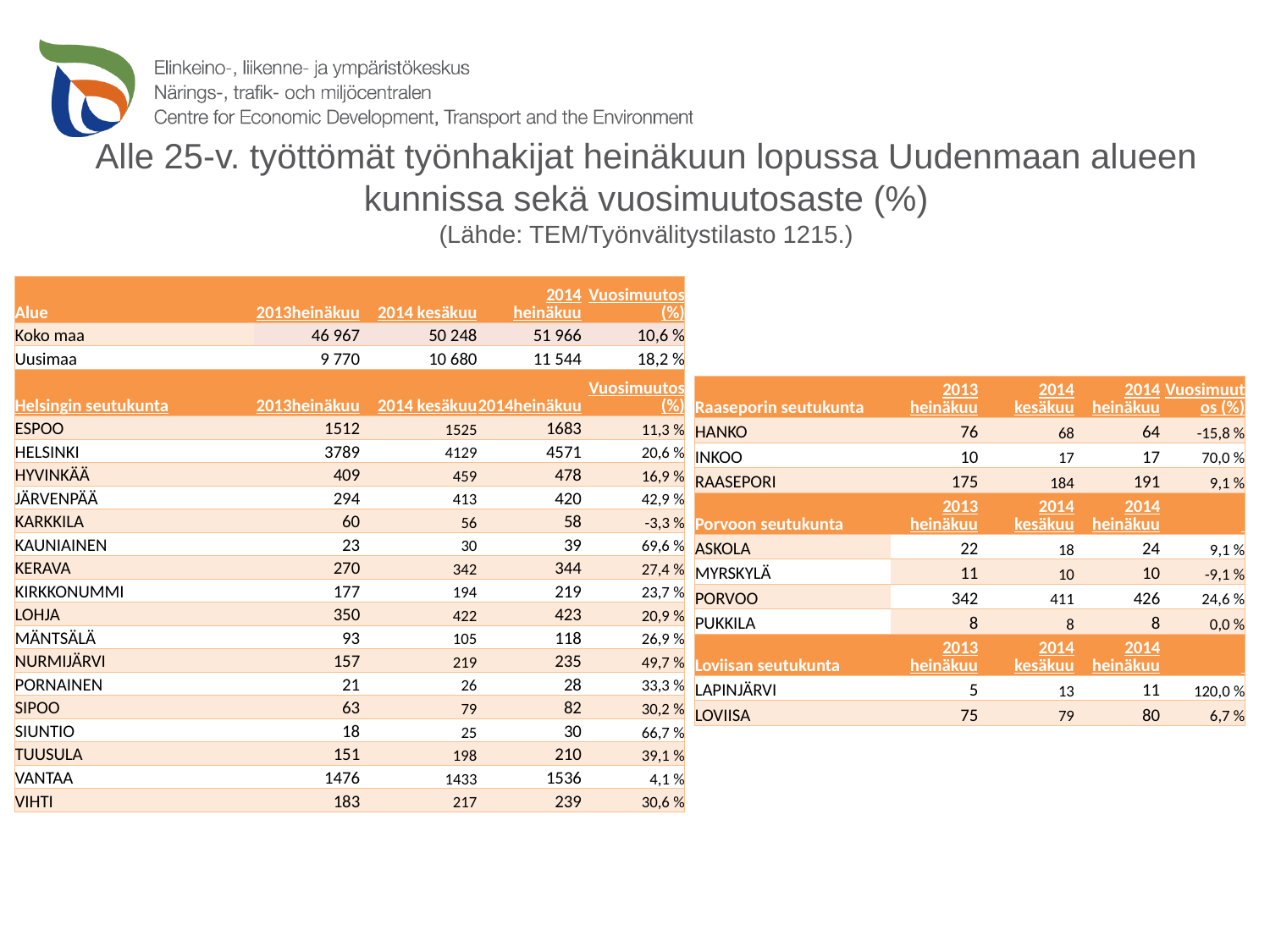

# Alle 25-v. työttömät työnhakijat heinäkuun lopussa Uudenmaan alueen kunnissa sekä vuosimuutosaste (%) (Lähde: TEM/Työnvälitystilasto 1215.)
| Alue | 2013heinäkuu | 2014 kesäkuu | 2014 heinäkuu | Vuosimuutos (%) |
| --- | --- | --- | --- | --- |
| Koko maa | 46 967 | 50 248 | 51 966 | 10,6 % |
| Uusimaa | 9 770 | 10 680 | 11 544 | 18,2 % |
| Helsingin seutukunta | 2013heinäkuu | 2014 kesäkuu | 2014heinäkuu | Vuosimuutos (%) |
| ESPOO | 1512 | 1525 | 1683 | 11,3 % |
| HELSINKI | 3789 | 4129 | 4571 | 20,6 % |
| HYVINKÄÄ | 409 | 459 | 478 | 16,9 % |
| JÄRVENPÄÄ | 294 | 413 | 420 | 42,9 % |
| KARKKILA | 60 | 56 | 58 | -3,3 % |
| KAUNIAINEN | 23 | 30 | 39 | 69,6 % |
| KERAVA | 270 | 342 | 344 | 27,4 % |
| KIRKKONUMMI | 177 | 194 | 219 | 23,7 % |
| LOHJA | 350 | 422 | 423 | 20,9 % |
| MÄNTSÄLÄ | 93 | 105 | 118 | 26,9 % |
| NURMIJÄRVI | 157 | 219 | 235 | 49,7 % |
| PORNAINEN | 21 | 26 | 28 | 33,3 % |
| SIPOO | 63 | 79 | 82 | 30,2 % |
| SIUNTIO | 18 | 25 | 30 | 66,7 % |
| TUUSULA | 151 | 198 | 210 | 39,1 % |
| VANTAA | 1476 | 1433 | 1536 | 4,1 % |
| VIHTI | 183 | 217 | 239 | 30,6 % |
| Raaseporin seutukunta | 2013 heinäkuu | 2014 kesäkuu | 2014 heinäkuu | Vuosimuutos (%) |
| --- | --- | --- | --- | --- |
| HANKO | 76 | 68 | 64 | -15,8 % |
| INKOO | 10 | 17 | 17 | 70,0 % |
| RAASEPORI | 175 | 184 | 191 | 9,1 % |
| Porvoon seutukunta | 2013 heinäkuu | 2014 kesäkuu | 2014 heinäkuu |  |
| ASKOLA | 22 | 18 | 24 | 9,1 % |
| MYRSKYLÄ | 11 | 10 | 10 | -9,1 % |
| PORVOO | 342 | 411 | 426 | 24,6 % |
| PUKKILA | 8 | 8 | 8 | 0,0 % |
| Loviisan seutukunta | 2013 heinäkuu | 2014 kesäkuu | 2014 heinäkuu |  |
| LAPINJÄRVI | 5 | 13 | 11 | 120,0 % |
| LOVIISA | 75 | 79 | 80 | 6,7 % |